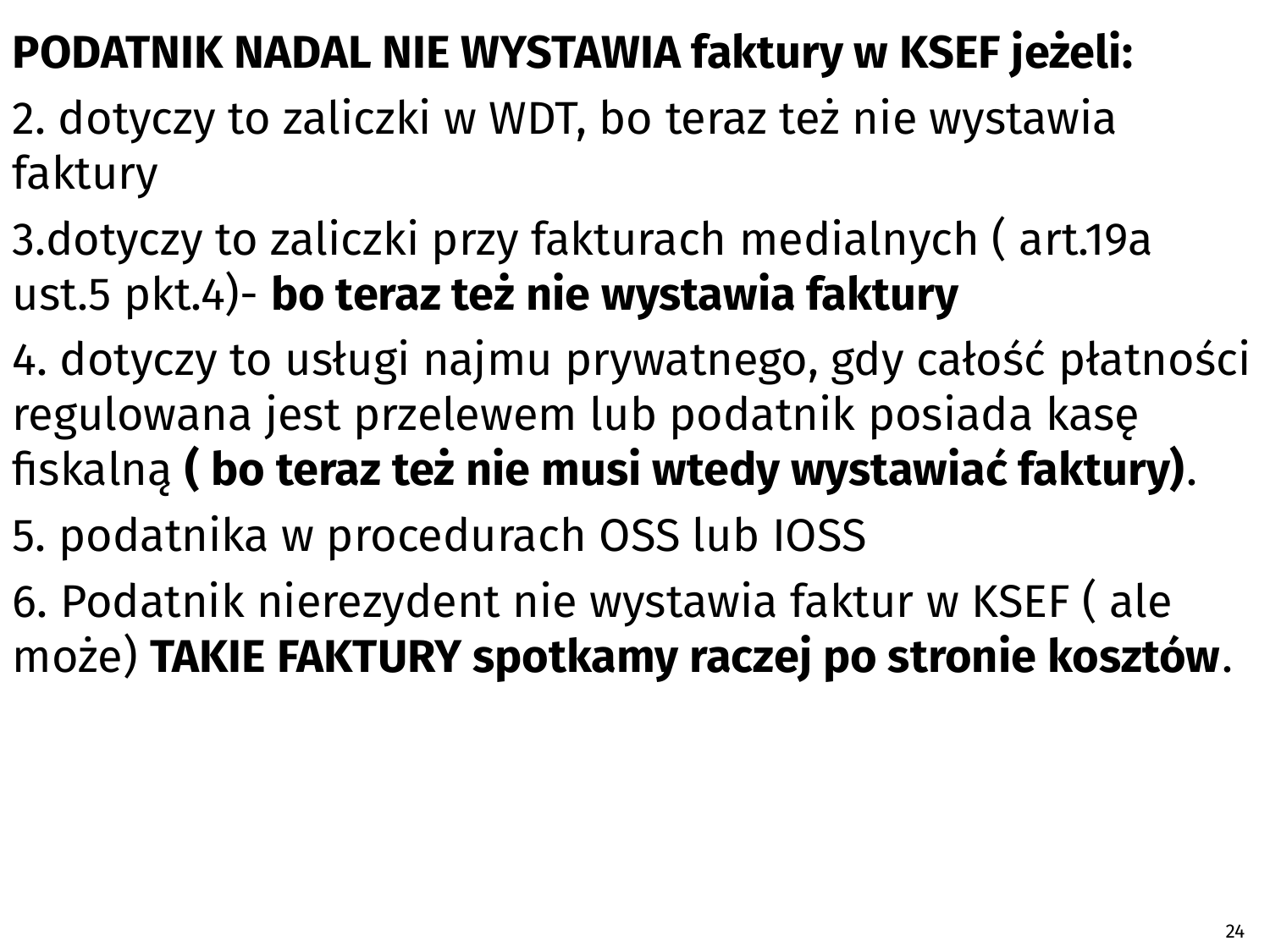

PODATNIK NADAL NIE WYSTAWIA faktury w KSEF jeżeli:
2. dotyczy to zaliczki w WDT, bo teraz też nie wystawia faktury
3.dotyczy to zaliczki przy fakturach medialnych ( art.19a ust.5 pkt.4)- bo teraz też nie wystawia faktury
4. dotyczy to usługi najmu prywatnego, gdy całość płatności regulowana jest przelewem lub podatnik posiada kasę fiskalną ( bo teraz też nie musi wtedy wystawiać faktury).
5. podatnika w procedurach OSS lub IOSS
6. Podatnik nierezydent nie wystawia faktur w KSEF ( ale może) TAKIE FAKTURY spotkamy raczej po stronie kosztów.

#
24